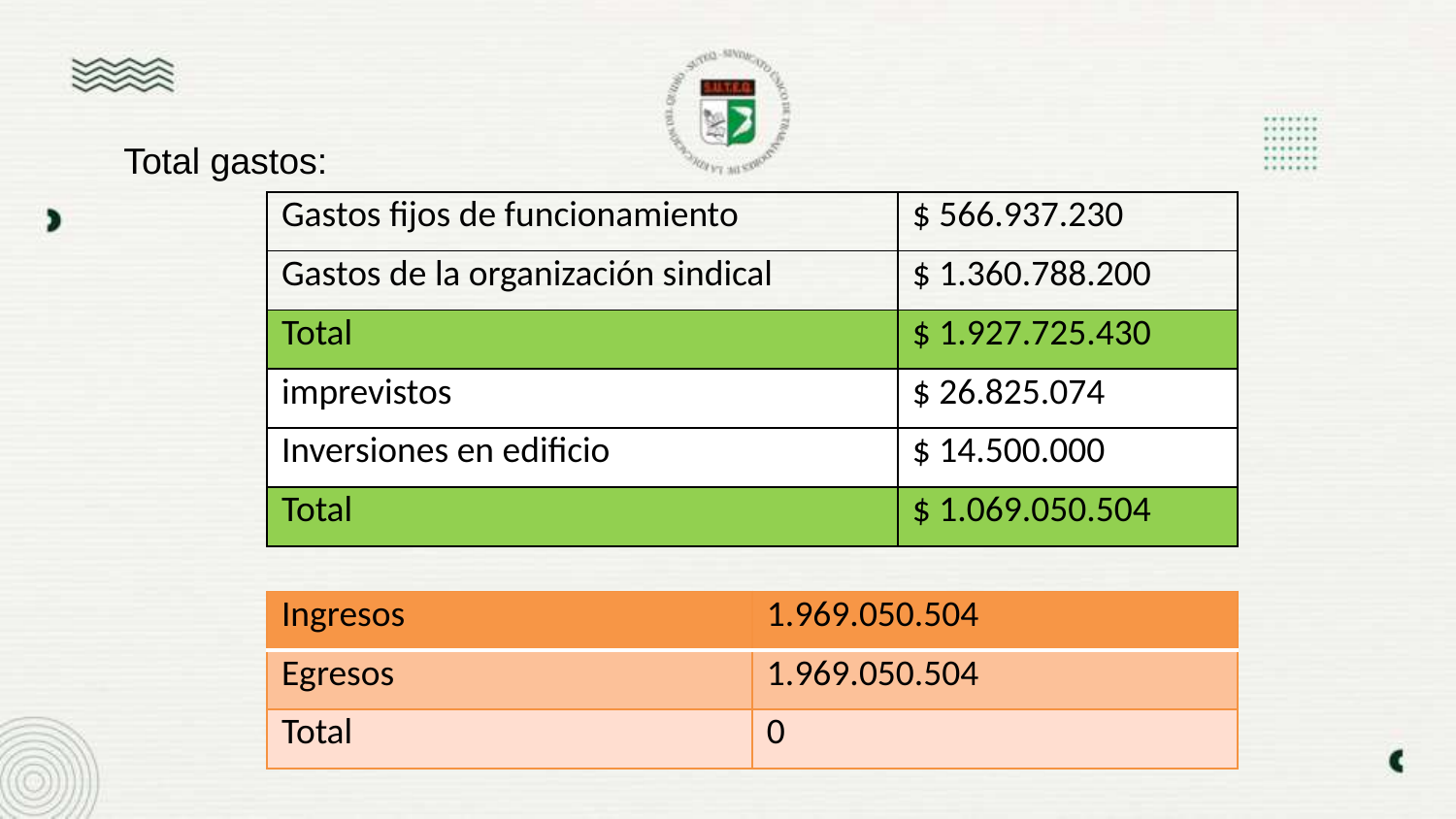

Total gastos:
| Gastos fijos de funcionamiento | $ 566.937.230 |
| --- | --- |
| Gastos de la organización sindical | $ 1.360.788.200 |
| Total | $ 1.927.725.430 |
| imprevistos | $ 26.825.074 |
| Inversiones en edificio | $ 14.500.000 |
| Total | $ 1.069.050.504 |
| Ingresos | 1.969.050.504 |
| --- | --- |
| Egresos | 1.969.050.504 |
| Total | 0 |